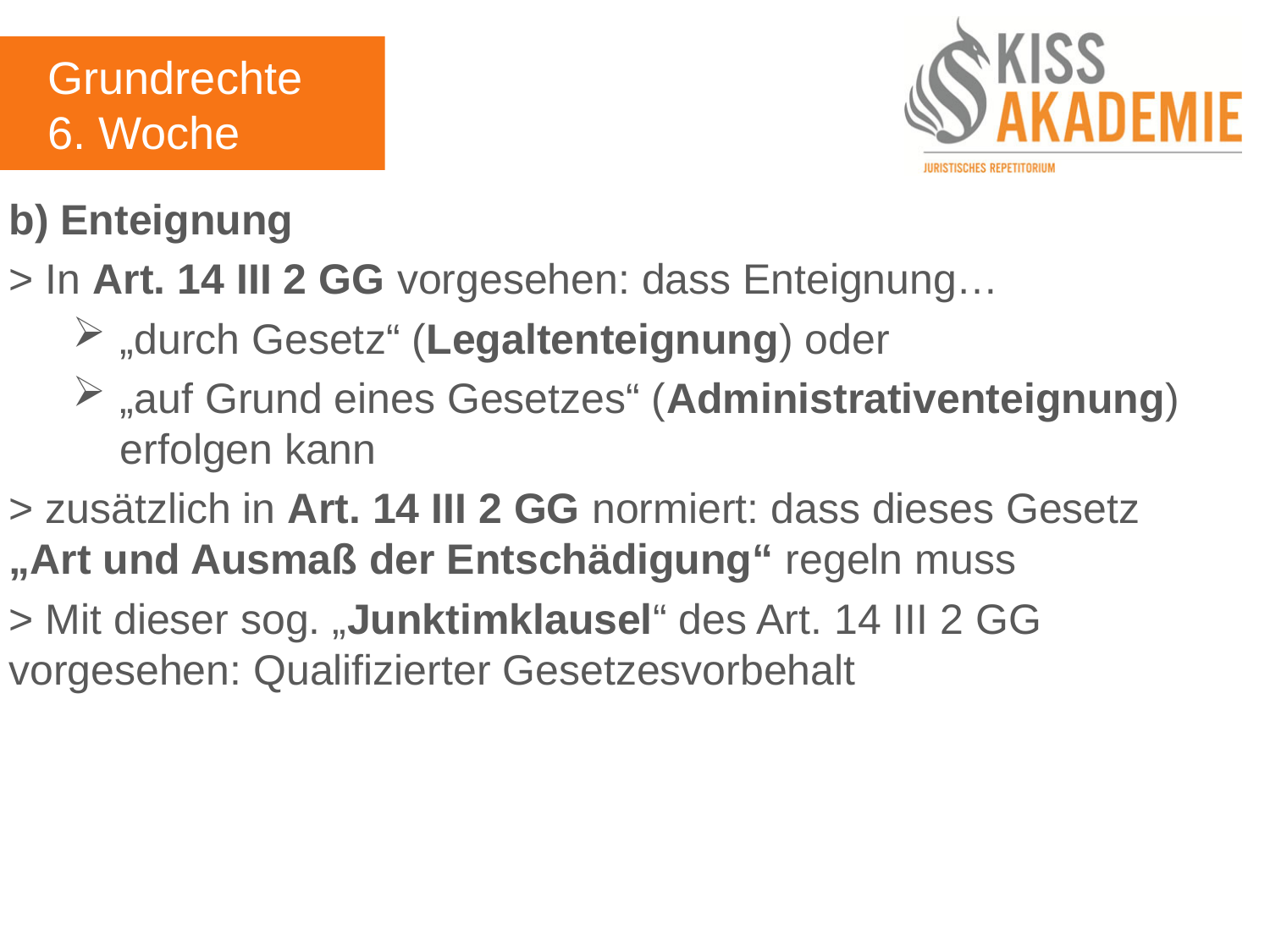

Grundrechte
6. Woche
b) Enteignung
> In Art. 14 III 2 GG vorgesehen: dass Enteignung…
„durch Gesetz“ (Legaltenteignung) oder
„auf Grund eines Gesetzes“ (Administrativenteignung) erfolgen kann
> zusätzlich in Art. 14 III 2 GG normiert: dass dieses Gesetz „Art und Ausmaß der Entschädigung“ regeln muss
> Mit dieser sog. „Junktimklausel“ des Art. 14 III 2 GG vorgesehen: Qualifizierter Gesetzesvorbehalt